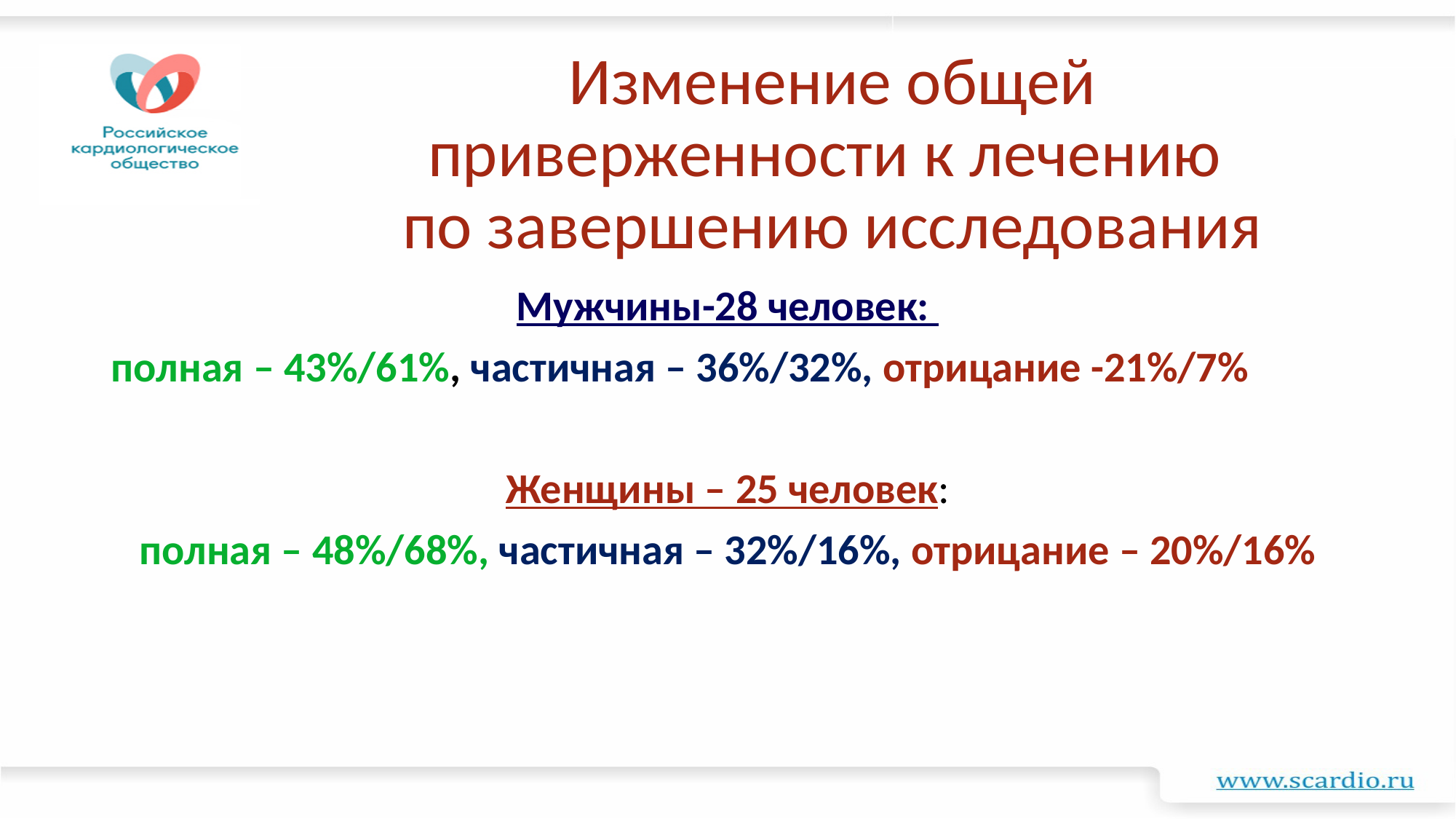

# Изменение общей приверженности к лечению по завершению исследования
Мужчины-28 человек:
полная – 43%/61%, частичная – 36%/32%, отрицание -21%/7%

Женщины – 25 человек:
полная – 48%/68%, частичная – 32%/16%, отрицание – 20%/16%